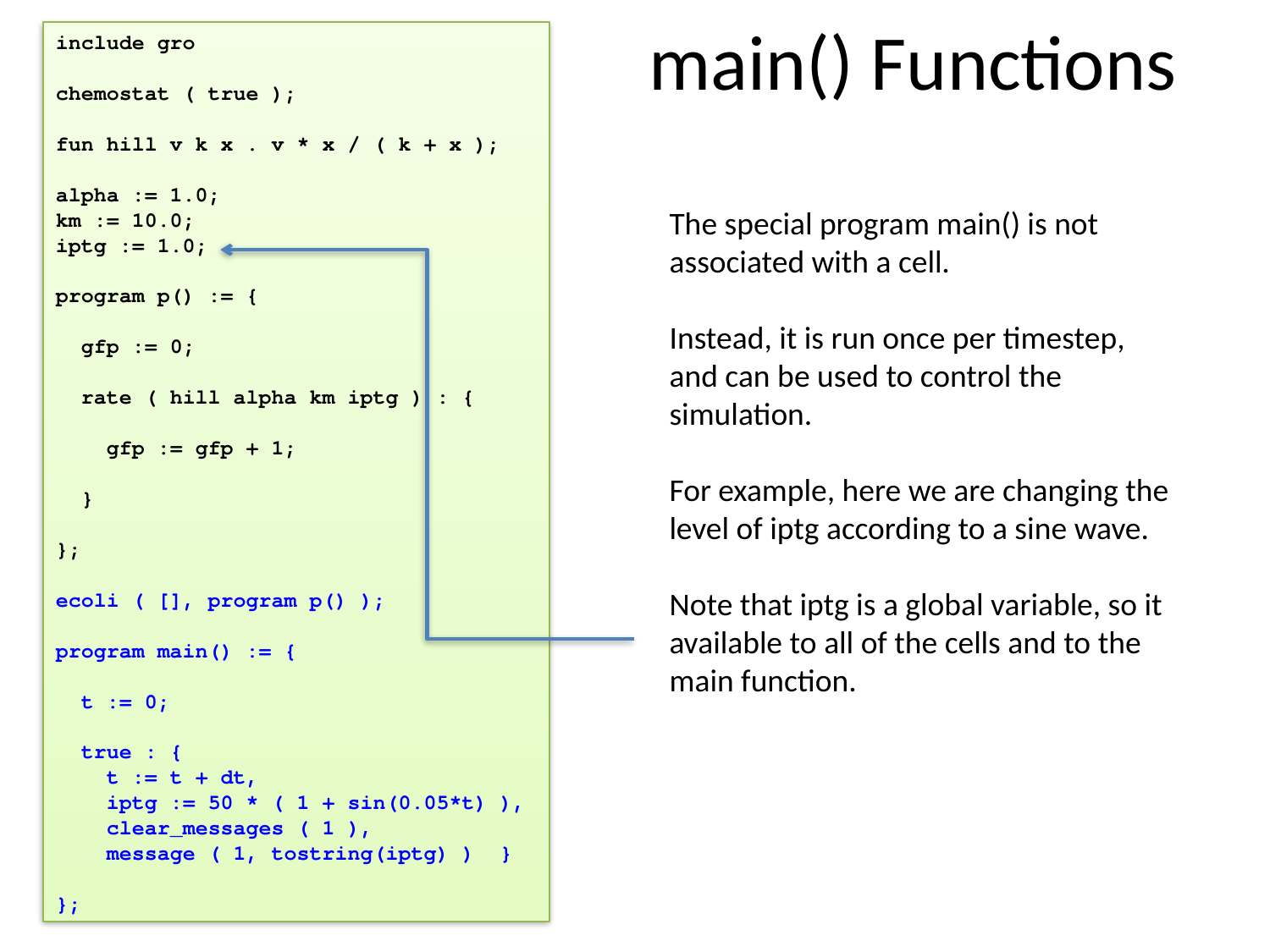

# main() Functions
include gro

chemostat ( true );

fun hill v k x . v * x / ( k + x );

alpha := 1.0;
km := 10.0;
iptg := 1.0;

program p() := {

  gfp := 0;

  rate ( hill alpha km iptg ) : {

    gfp := gfp + 1;

  }

};

ecoli ( [], program p() );

program main() := {

  t := 0;

  true : {
    t := t + dt,
    iptg := 50 * ( 1 + sin(0.05*t) ),
    clear_messages ( 1 ),
    message ( 1, tostring(iptg) )  }

};
The special program main() is not associated with a cell.

Instead, it is run once per timestep, and can be used to control the simulation.

For example, here we are changing the level of iptg according to a sine wave.

Note that iptg is a global variable, so it available to all of the cells and to the main function.